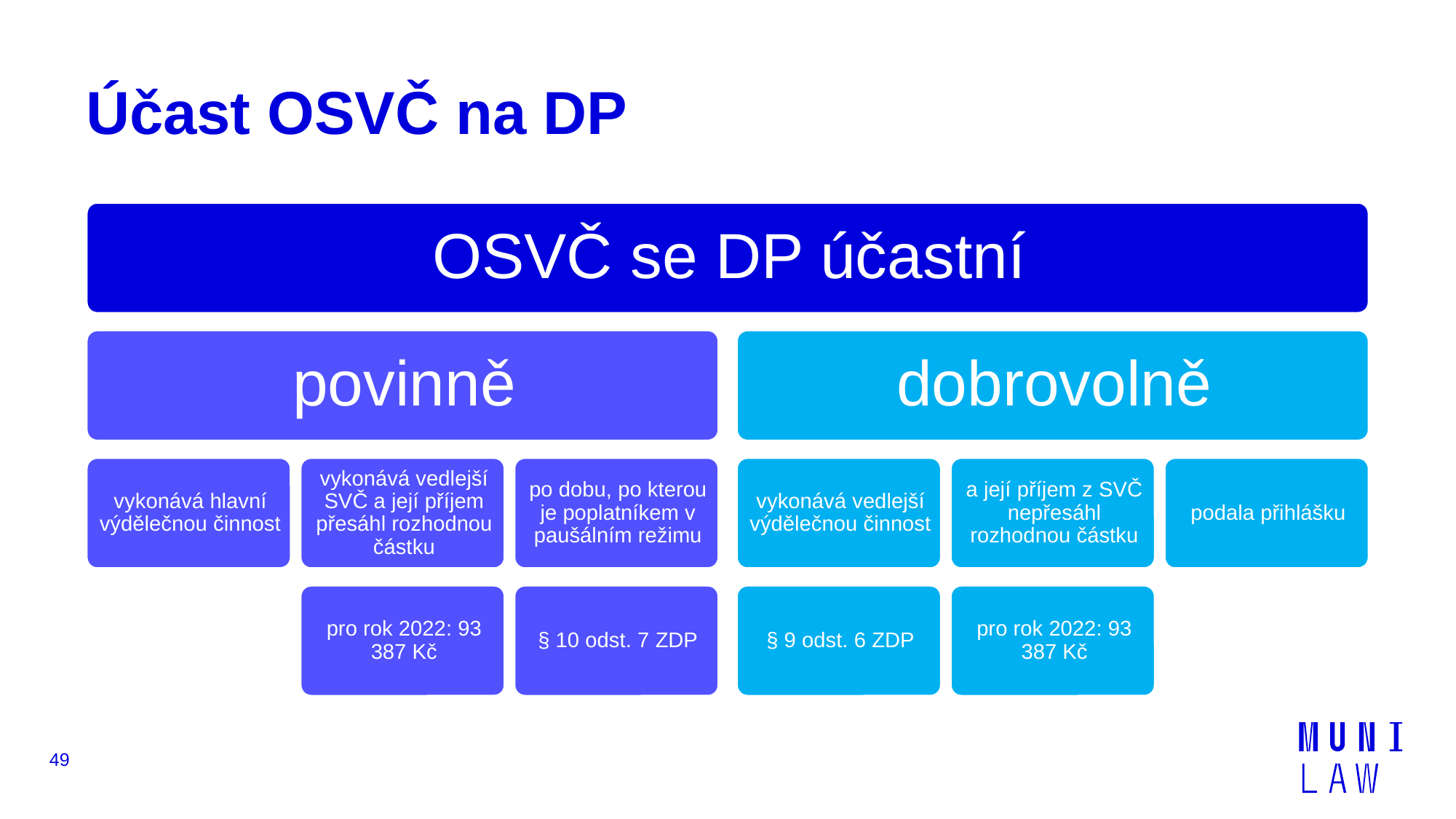

# Účast OSVČ na DP
OSVČ se DP účastní
povinně
vykonává hlavní výdělečnou činnost
vykonává vedlejší SVČ a její příjem přesáhl rozhodnou částku
pro rok 2022: 93 387 Kč
po dobu, po kterou je poplatníkem v paušálním režimu
§ 10 odst. 7 ZDP
dobrovolně
vykonává vedlejší výdělečnou činnost
§ 9 odst. 6 ZDP
a její příjem z SVČ nepřesáhl rozhodnou částku
pro rok 2022: 93 387 Kč
podala přihlášku
49